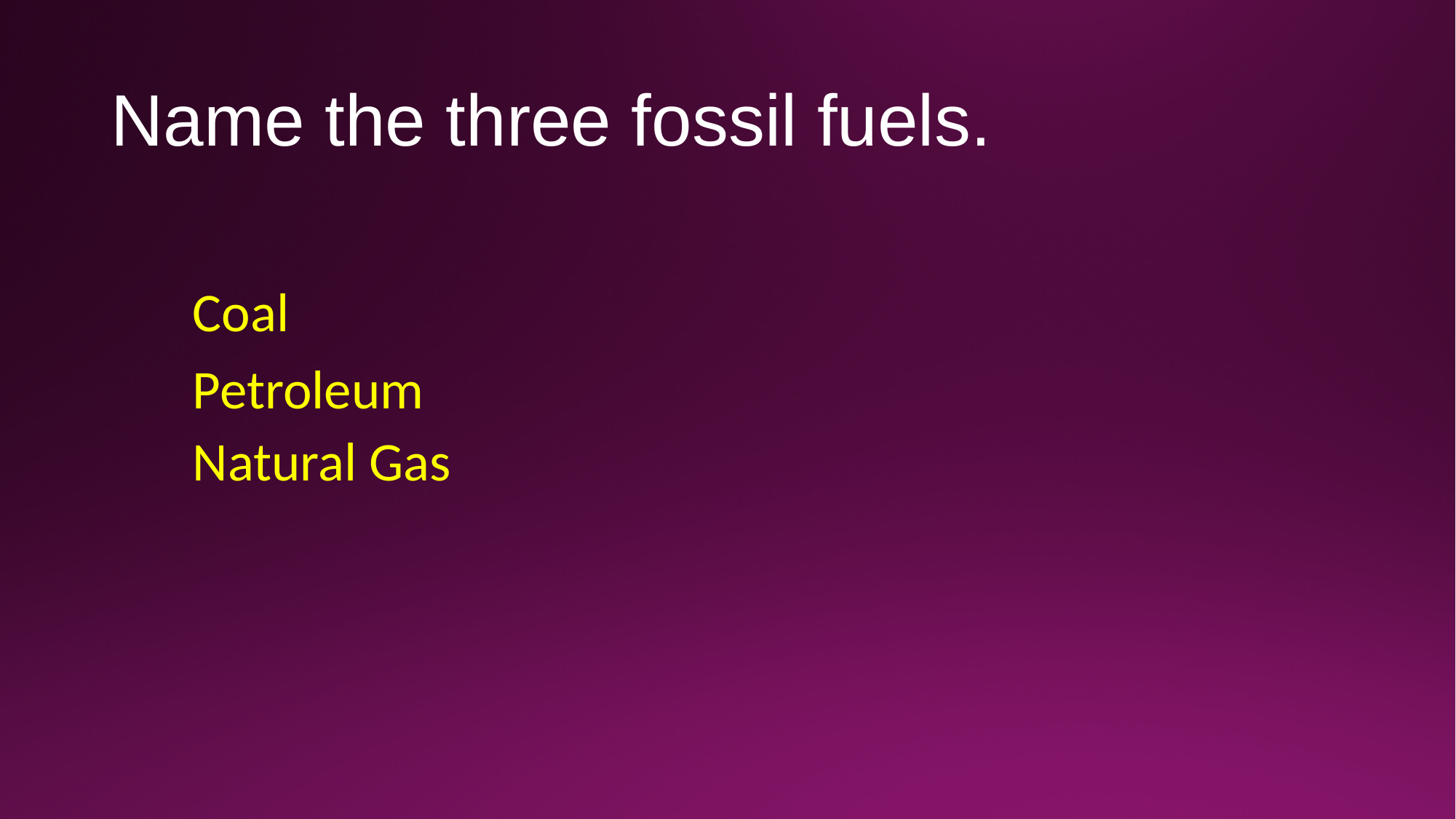

# Name the three fossil fuels.
Coal
Petroleum
Natural Gas